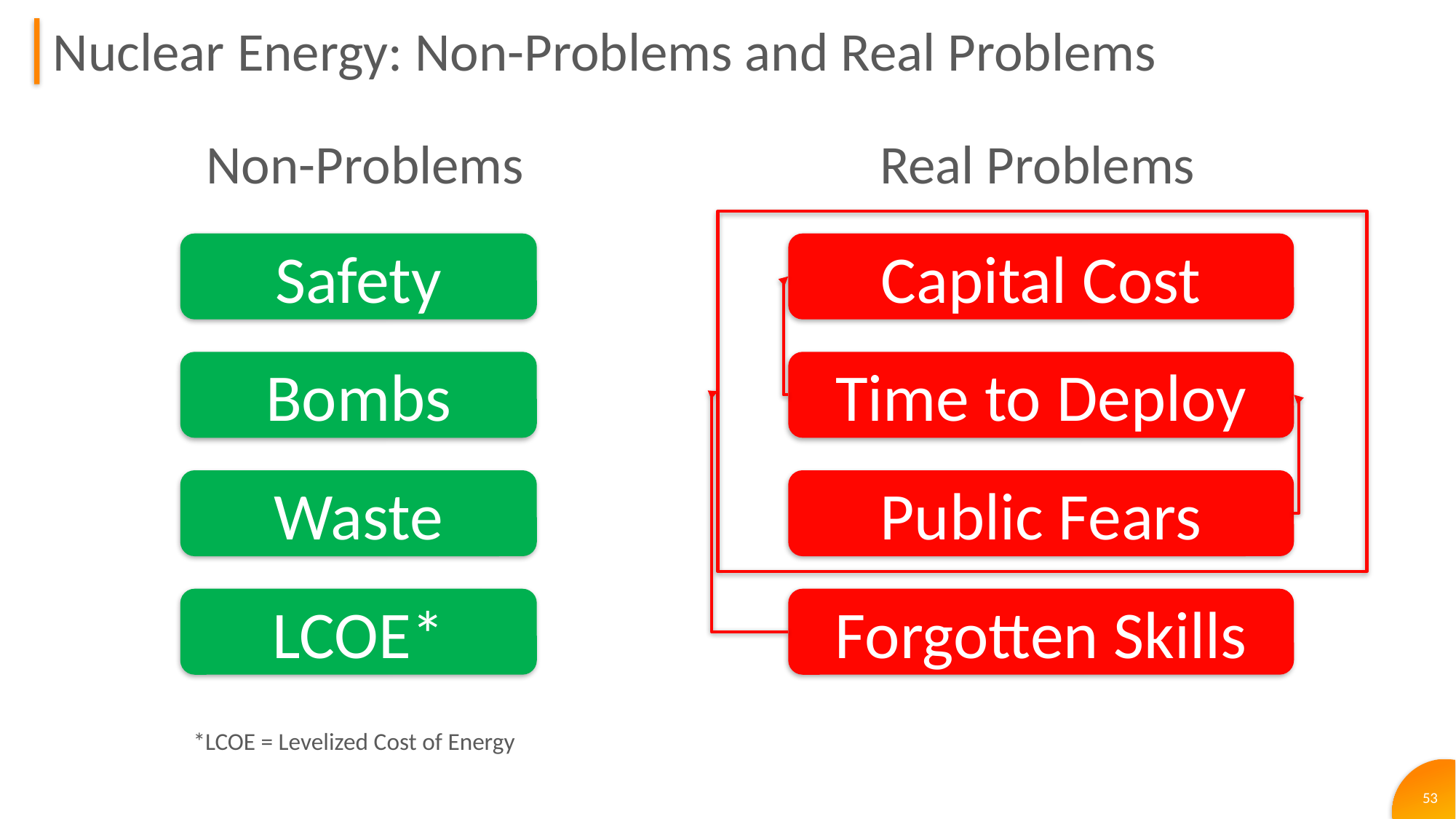

# Nuclear Energy: Non-Problems and Real Problems
Non-Problems
Real Problems

Safety
Capital Cost
Bombs
Time to Deploy
Waste
Public Fears
LCOE*
Forgotten Skills
*LCOE = Levelized Cost of Energy